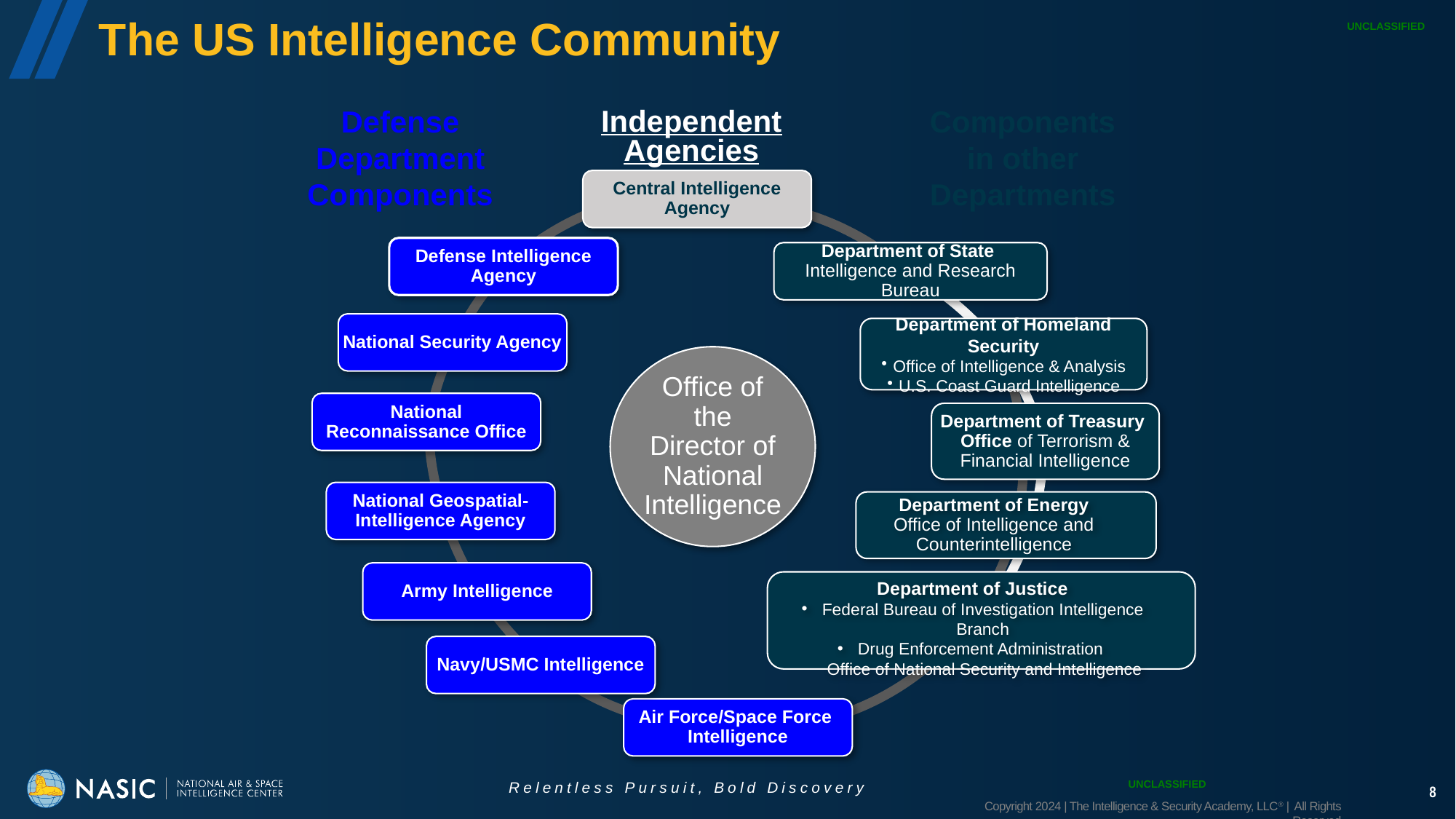

UNCLASSIFIED
# The US Intelligence Community
Defense Department
Components
Components
in other Departments
Independent Agencies

Central Intelligence Agency

Defense Intelligence Agency
Department of State
Intelligence and Research Bureau
National Security Agency
Department of Homeland Security
 Office of Intelligence & Analysis
 U.S. Coast Guard Intelligence
Office of the Director of National Intelligence
National Reconnaissance Office
Department of Treasury
Office of Terrorism & Financial Intelligence
National Geospatial- Intelligence Agency

Department of Energy
Office of Intelligence and Counterintelligence
Army Intelligence
Department of Justice
Federal Bureau of Investigation Intelligence Branch
Drug Enforcement Administration
     Office of National Security and Intelligence

Navy/USMC Intelligence

Air Force/Space Force  Intelligence
UNCLASSIFIED
8
Copyright 2024 | The Intelligence & Security Academy, LLC® |  All Rights Reserved